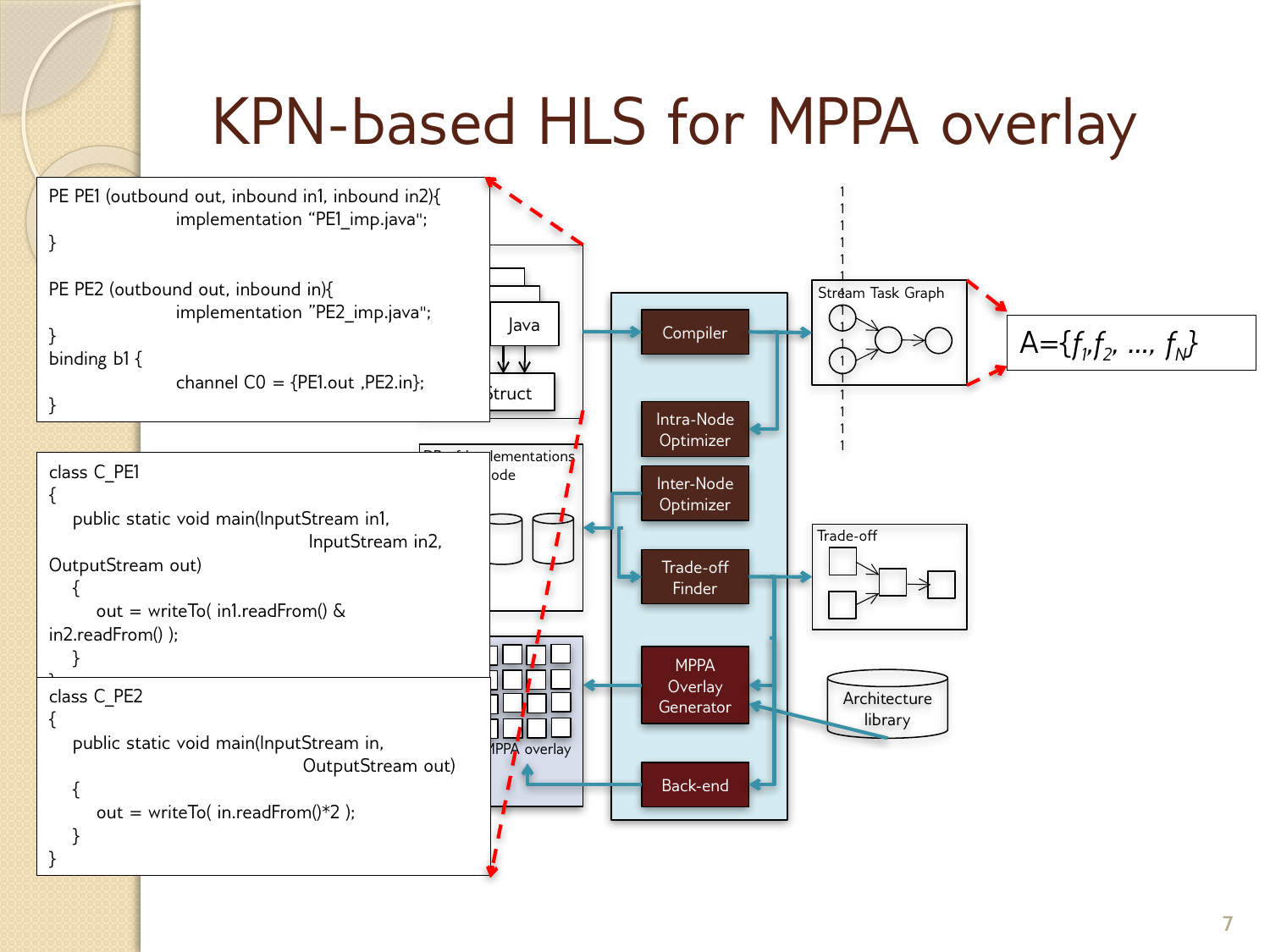

# KPN-based HLS for MPPA overlay
PE PE1 (outbound out, inbound in1, inbound in2){
 	implementation “PE1_imp.java";
}

PE PE2 (outbound out, inbound in){
 	implementation ”PE2_imp.java";
}
binding b1 {
	channel C0 = {PE1.out ,PE2.in};
}
Program

Java
Java
Java
aStruct
Stream Task Graph

1111111111111111

Compiler
A={f1,f2, …, fN}
Intra-Node Optimizer
DB of Implementations
for each node

class C_PE1
{
    public static void main(InputStream in1,
		 InputStream in2, OutputStream out)
    {
        out = writeTo( in1.readFrom() & in2.readFrom() );
    }
}
Inter-Node Optimizer
Trade-off

Trade-off Finder
FPGA

MPPA overlay
MPPA Overlay Generator
Architecture library
class C_PE2
{
    public static void main(InputStream in,
		OutputStream out)
    {
        out = writeTo( in.readFrom()*2 );
    }
}
Back-end
7